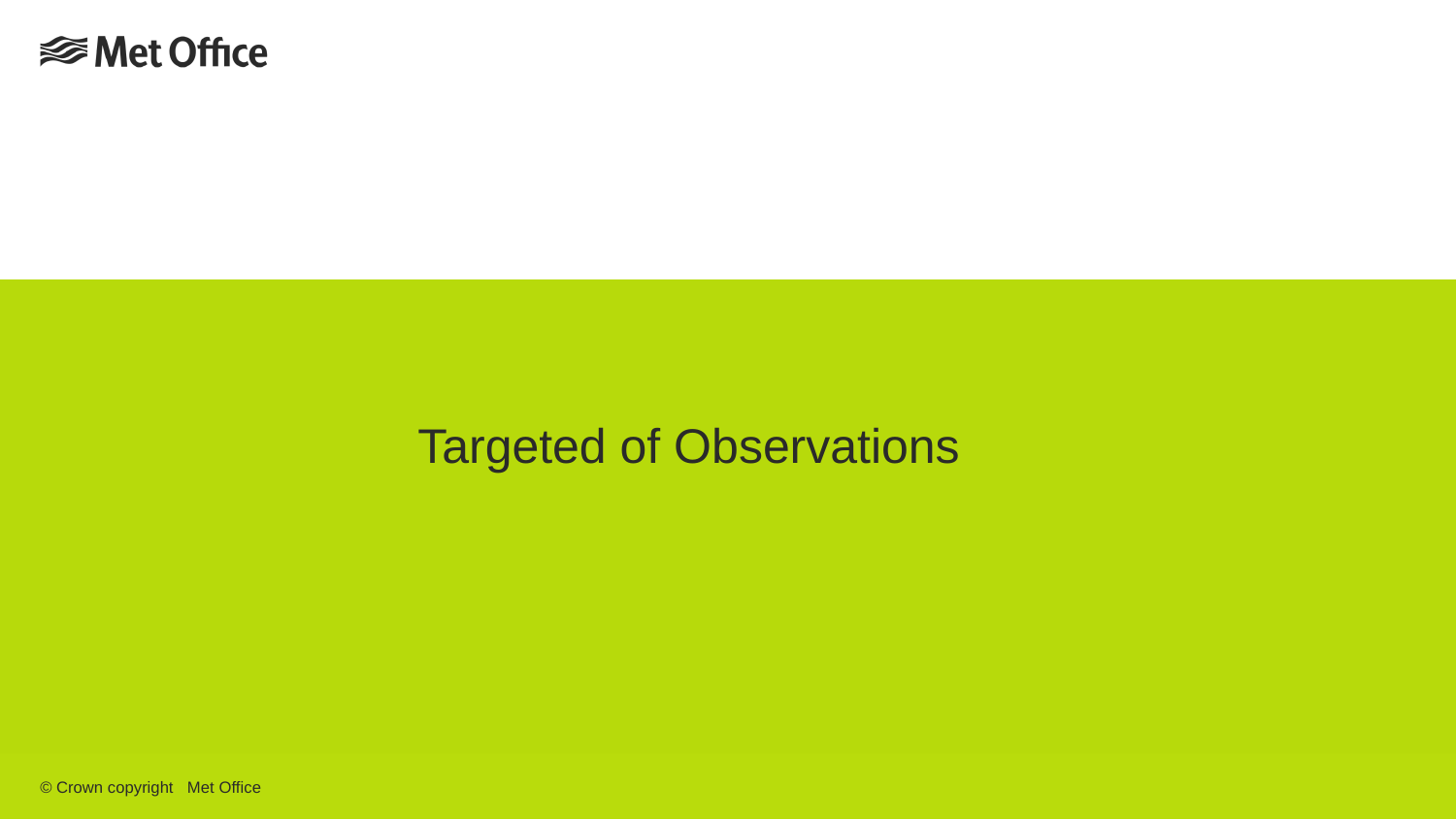

# Targeted of Observations
© Crown copyright   Met Office